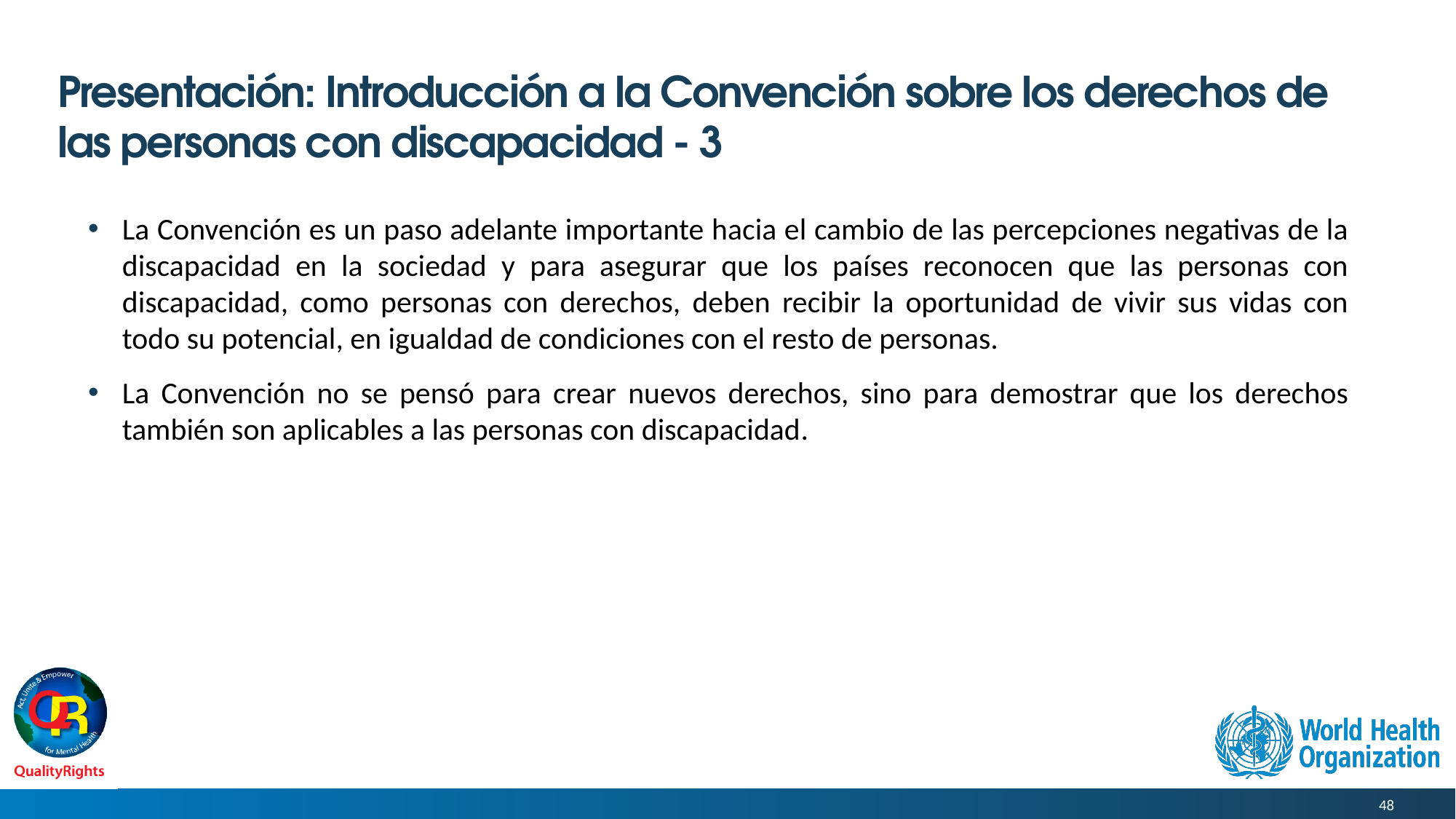

# Presentación: Introducción a la Convención sobre los derechos de las personas con discapacidad - 3
La Convención es un paso adelante importante hacia el cambio de las percepciones negativas de la discapacidad en la sociedad y para asegurar que los países reconocen que las personas con discapacidad, como personas con derechos, deben recibir la oportunidad de vivir sus vidas con todo su potencial, en igualdad de condiciones con el resto de personas.
La Convención no se pensó para crear nuevos derechos, sino para demostrar que los derechos también son aplicables a las personas con discapacidad.